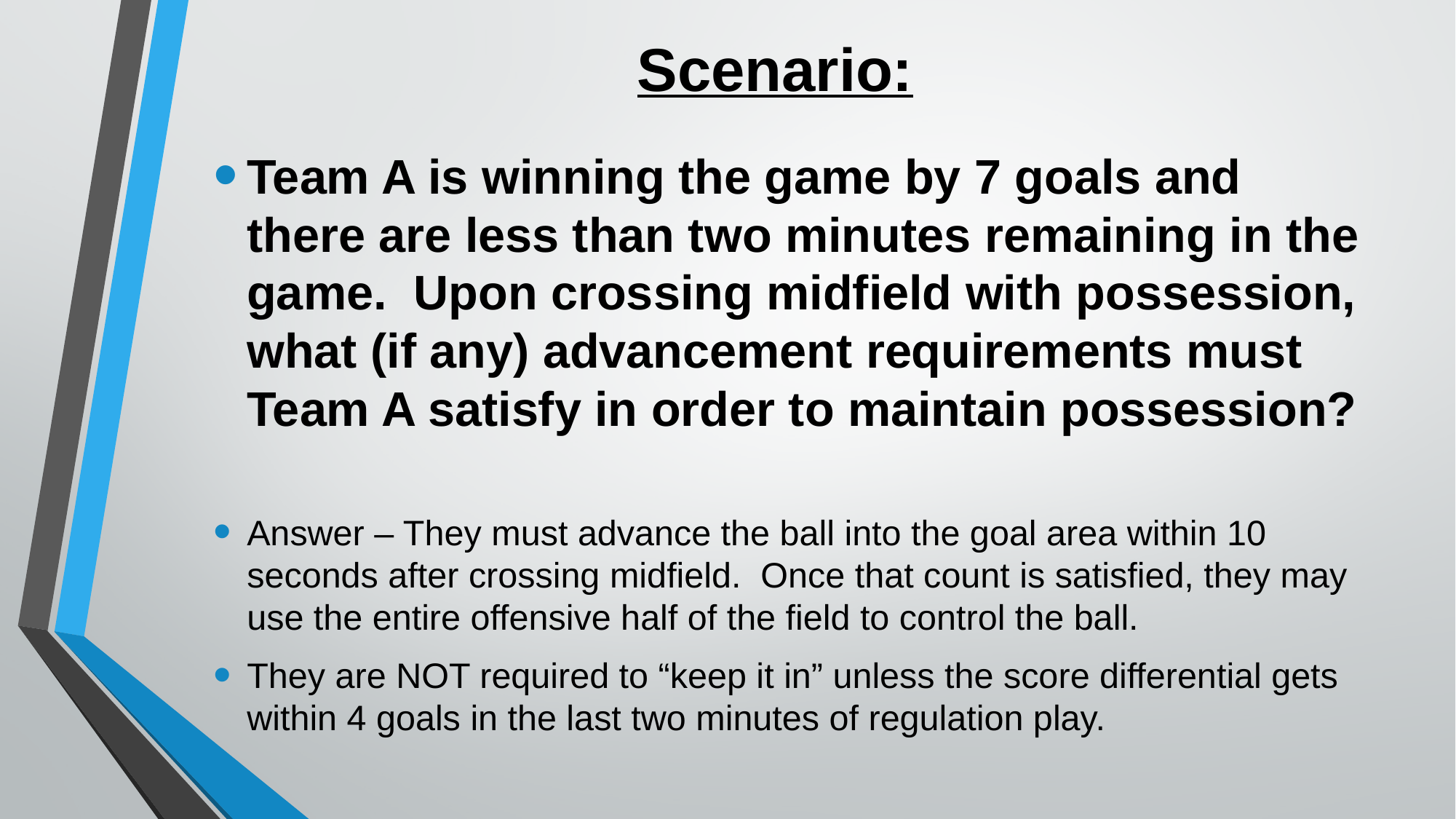

# Scenario:
Team A is winning the game by 7 goals and there are less than two minutes remaining in the game.  Upon crossing midfield with possession, what (if any) advancement requirements must Team A satisfy in order to maintain possession?

Answer – They must advance the ball into the goal area within 10 seconds after crossing midfield.  Once that count is satisfied, they may use the entire offensive half of the field to control the ball.
They are NOT required to “keep it in” unless the score differential gets within 4 goals in the last two minutes of regulation play.